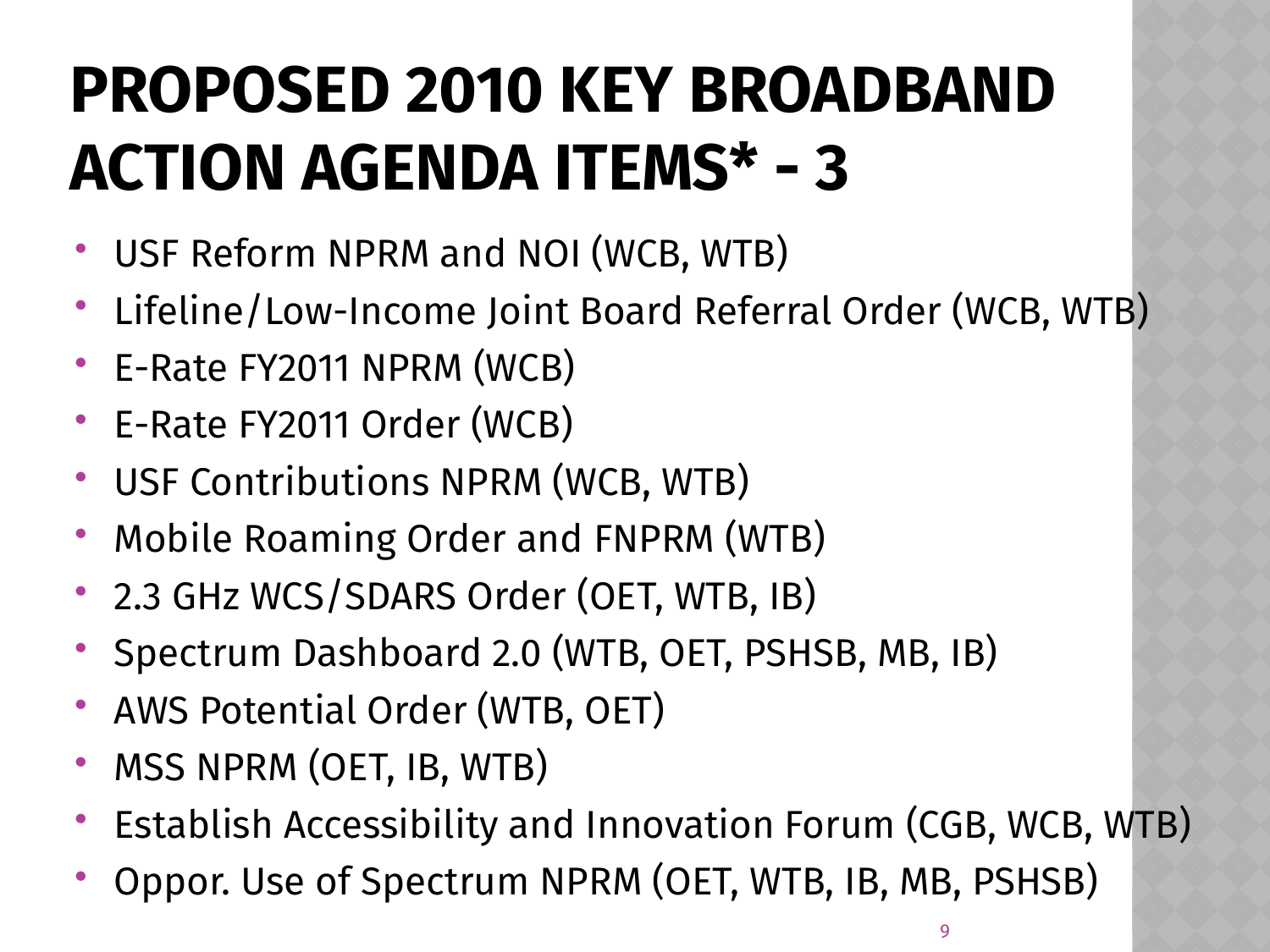

# Proposed 2010 Key Broadband Action Agenda Items* - 3
USF Reform NPRM and NOI (WCB, WTB)
Lifeline/Low-Income Joint Board Referral Order (WCB, WTB)
E-Rate FY2011 NPRM (WCB)
E-Rate FY2011 Order (WCB)
USF Contributions NPRM (WCB, WTB)
Mobile Roaming Order and FNPRM (WTB)
2.3 GHz WCS/SDARS Order (OET, WTB, IB)
Spectrum Dashboard 2.0 (WTB, OET, PSHSB, MB, IB)
AWS Potential Order (WTB, OET)
MSS NPRM (OET, IB, WTB)
Establish Accessibility and Innovation Forum (CGB, WCB, WTB)
Oppor. Use of Spectrum NPRM (OET, WTB, IB, MB, PSHSB)

9